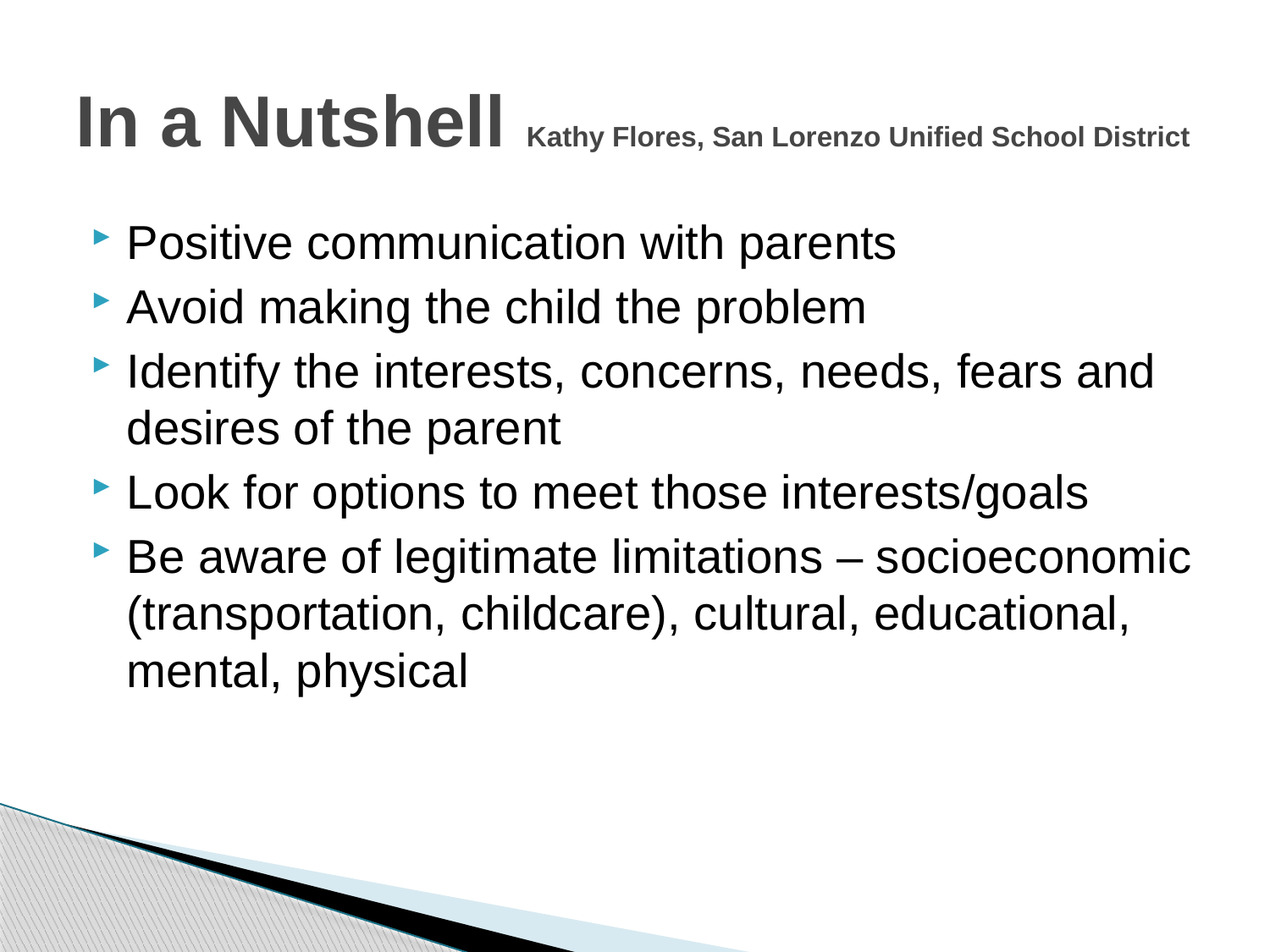

# In a Nutshell Kathy Flores, San Lorenzo Unified School District
Positive communication with parents
Avoid making the child the problem
Identify the interests, concerns, needs, fears and desires of the parent
Look for options to meet those interests/goals
Be aware of legitimate limitations – socioeconomic (transportation, childcare), cultural, educational, mental, physical